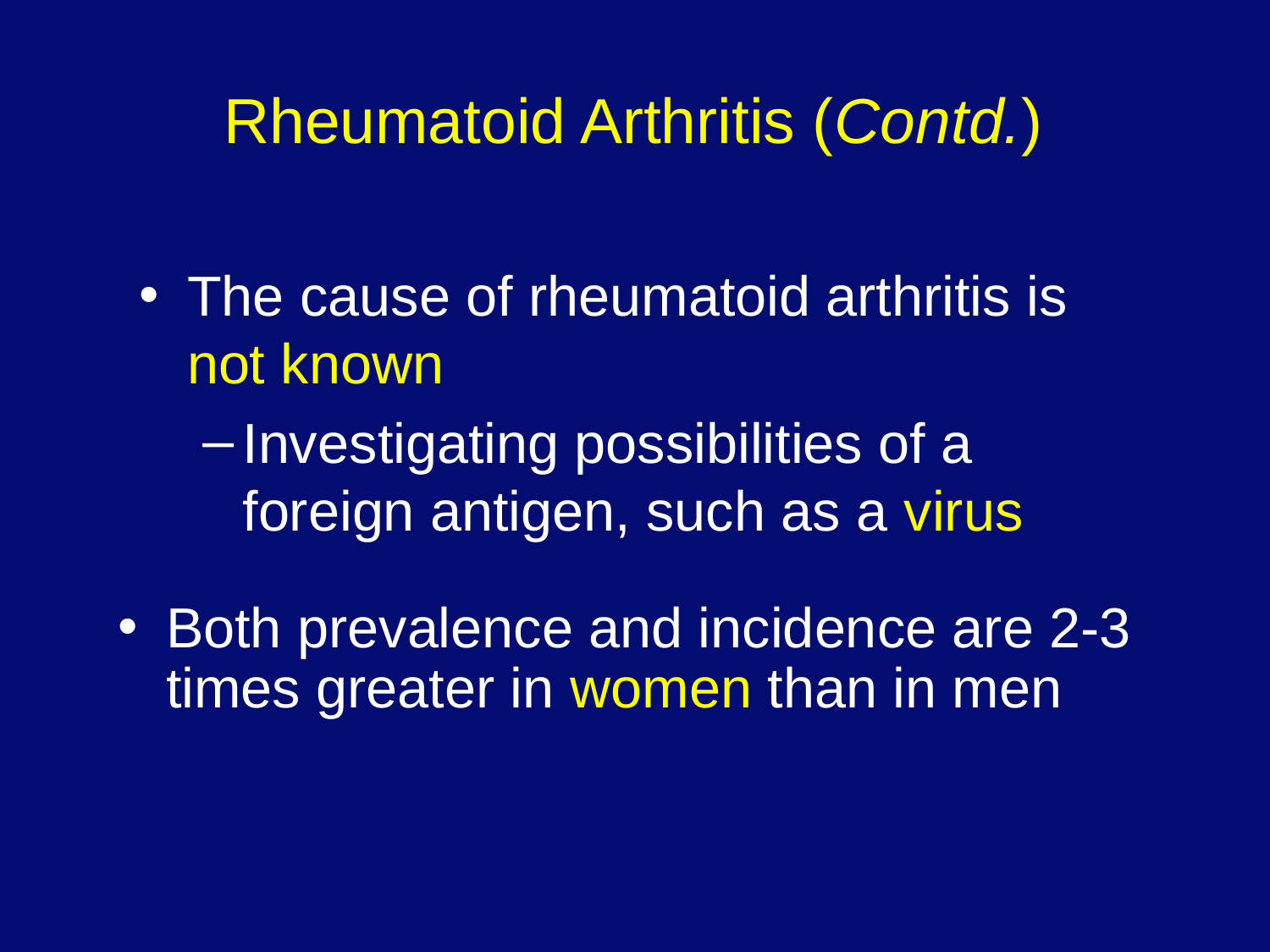

Rheumatoid Arthritis (Contd.)
The cause of rheumatoid arthritis is not known
Investigating possibilities of a foreign antigen, such as a virus
Both prevalence and incidence are 2-3 times greater in women than in men